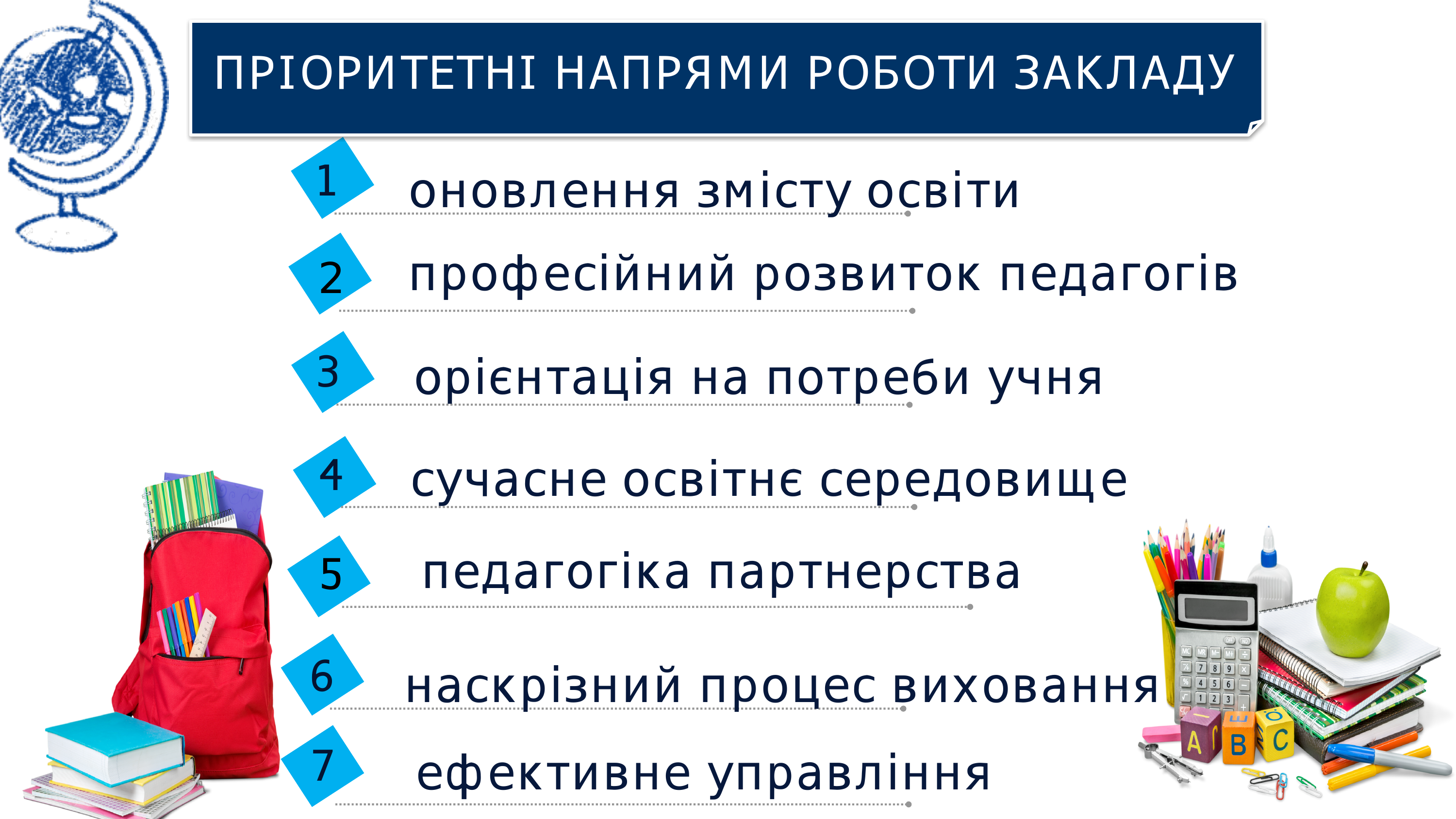

ПРІОРИТЕТНІ НАПРЯМИ РОБОТИ ЗАКЛАДУ

1
оновлення змісту освіти

професійний розвиток педагогів
2

3
орієнтація на потреби учня

4
сучасне освітнє середовище

педагогіка партнерства
5

6
наскрізний процес виховання

7
ефективне управління